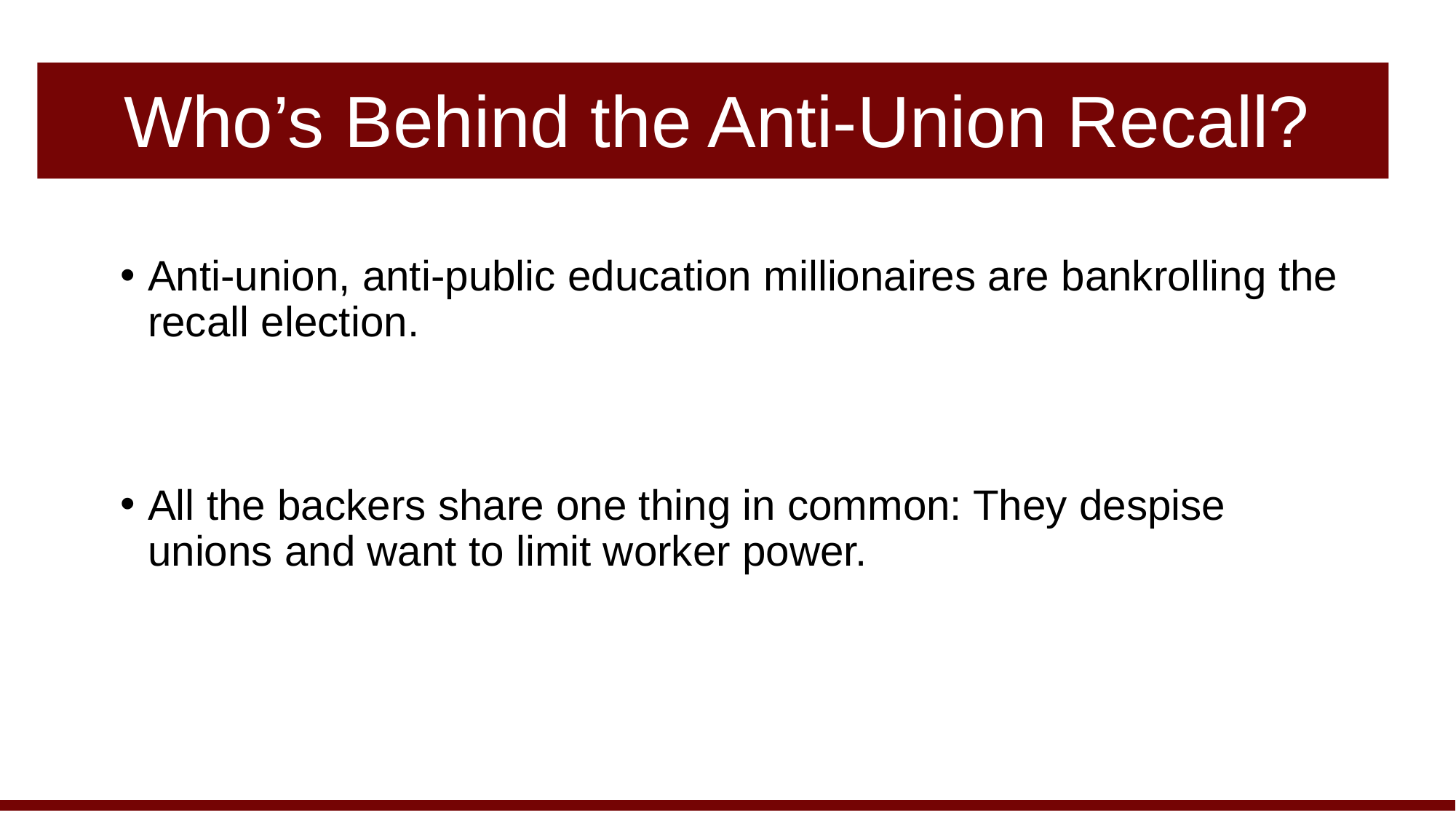

# Who’s Behind the Anti-Union Recall?

Anti-union, anti-public education millionaires are bankrolling the recall election.

All the backers share one thing in common: They despise unions and want to limit worker power.